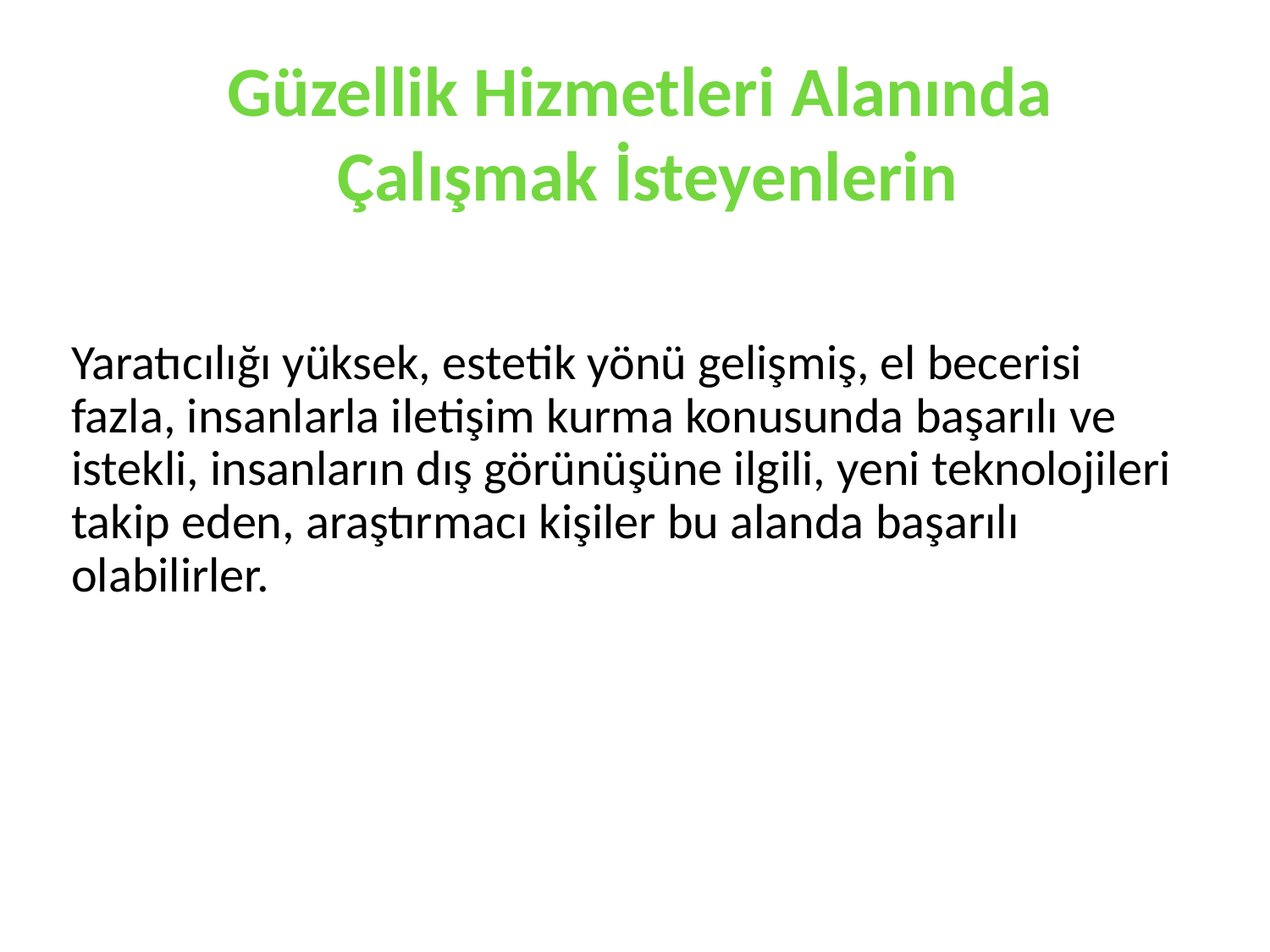

#
Güzellik Hizmetleri Alanında
Çalışmak İsteyenlerin

Yaratıcılığı yüksek, estetik yönü gelişmiş, el becerisi fazla, insanlarla iletişim kurma konusunda başarılı ve istekli, insanların dış görünüşüne ilgili, yeni teknolojileri takip eden, araştırmacı kişiler bu alanda başarılı olabilirler.